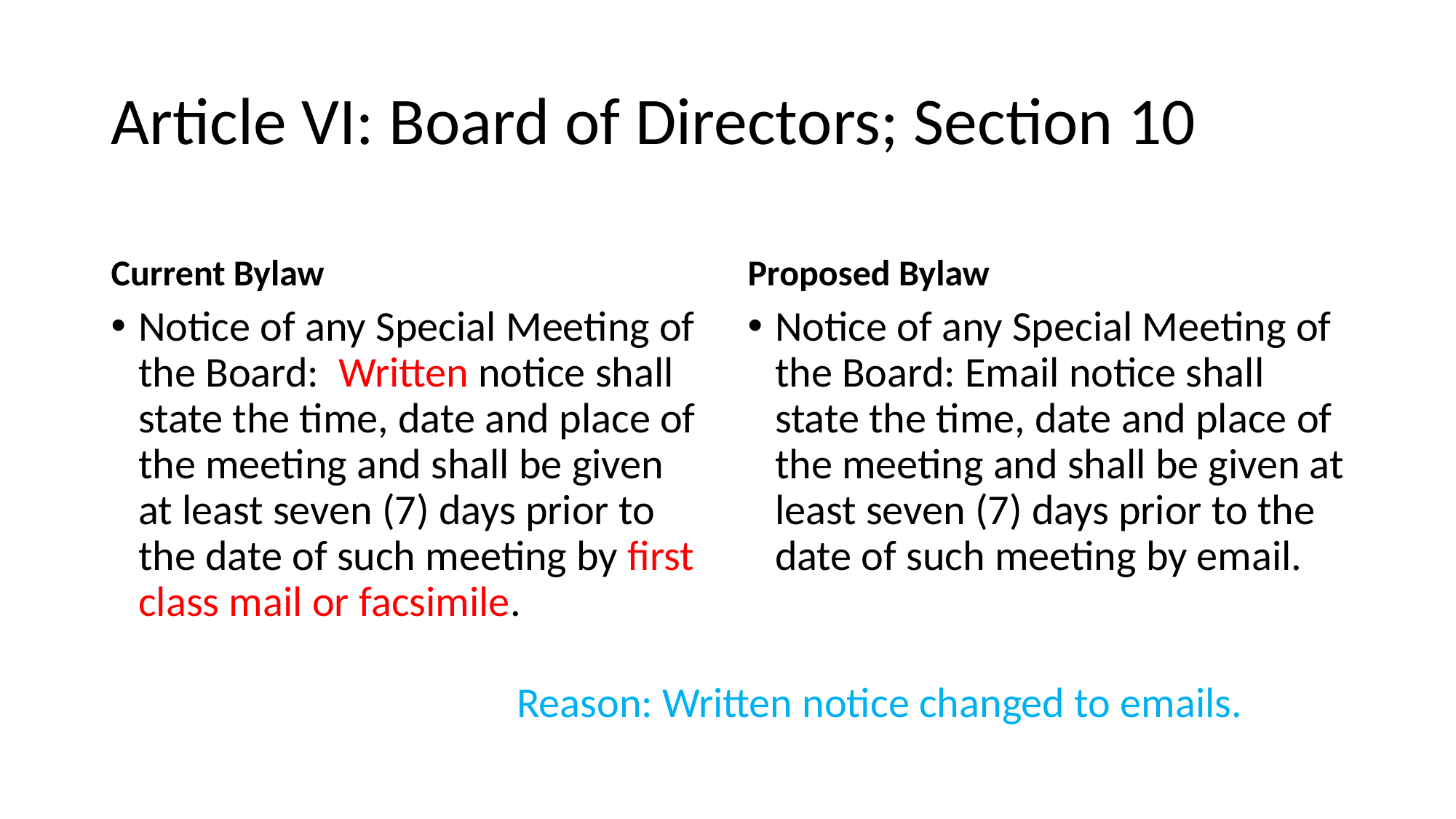

# Article VI: Board of Directors; Section 10
Current Bylaw
Proposed Bylaw
Notice of any Special Meeting of the Board:  Written notice shall state the time, date and place of the meeting and shall be given at least seven (7) days prior to the date of such meeting by first class mail or facsimile.
Notice of any Special Meeting of the Board: Email notice shall state the time, date and place of the meeting and shall be given at least seven (7) days prior to the date of such meeting by email.
Reason: Written notice changed to emails.